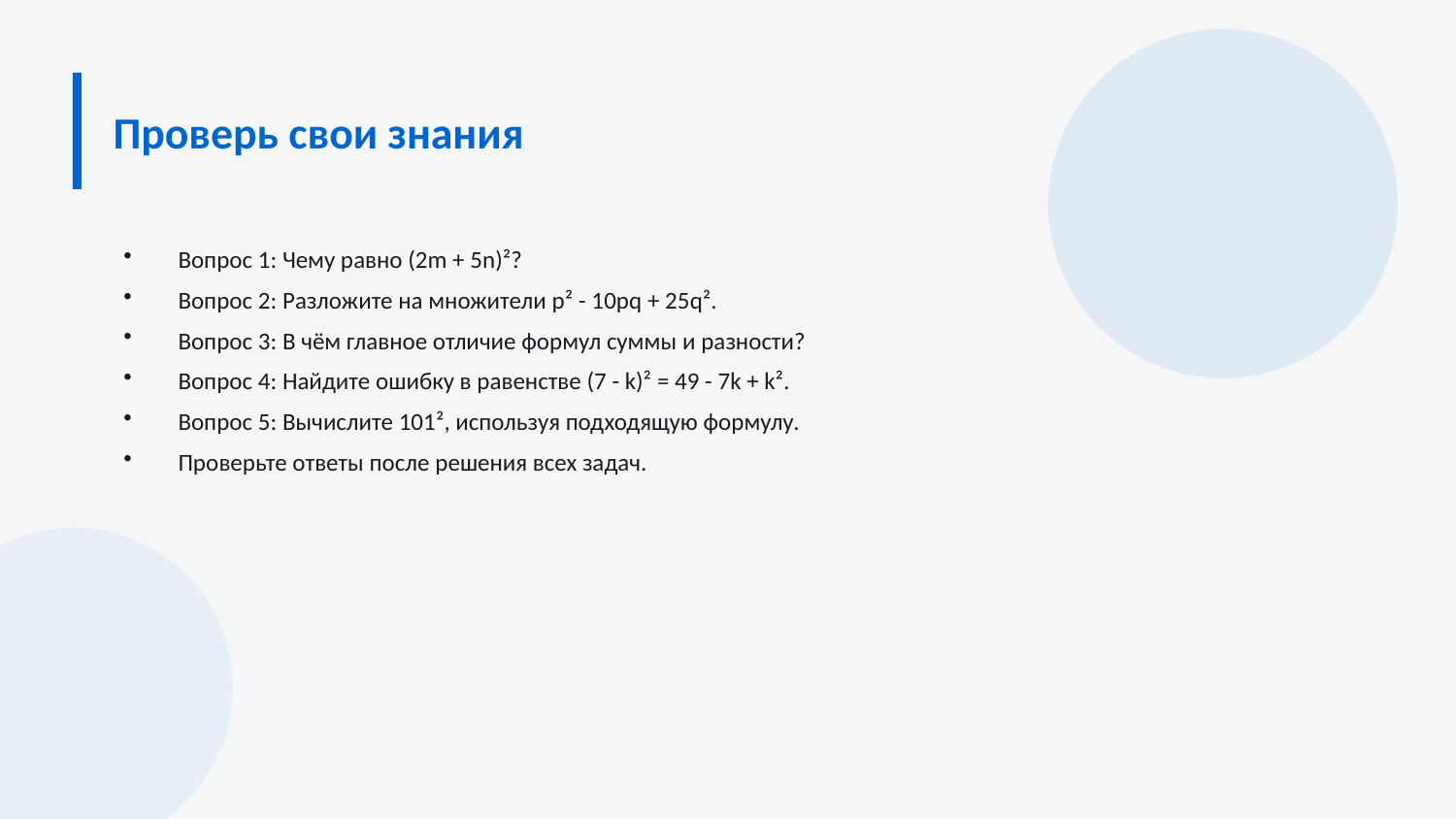

Проверь свои знания
Вопрос 1: Чему равно (2m + 5n)²?
Вопрос 2: Разложите на множители p² - 10pq + 25q².
Вопрос 3: В чём главное отличие формул суммы и разности?
Вопрос 4: Найдите ошибку в равенстве (7 - k)² = 49 - 7k + k².
Вопрос 5: Вычислите 101², используя подходящую формулу.
Проверьте ответы после решения всех задач.